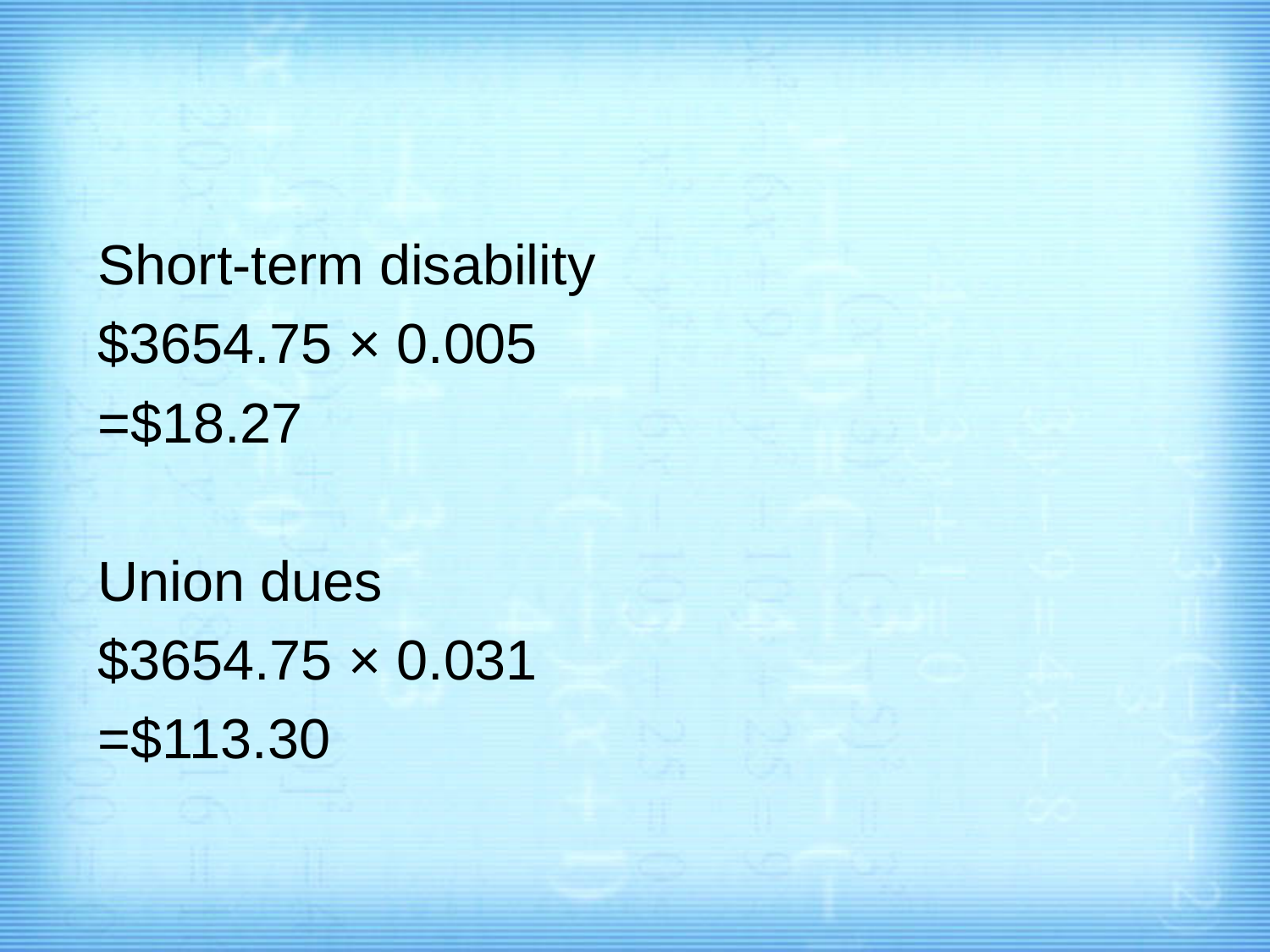

#
Short-term disability
$3654.75 × 0.005
=$18.27

Union dues
$3654.75 × 0.031
=$113.30